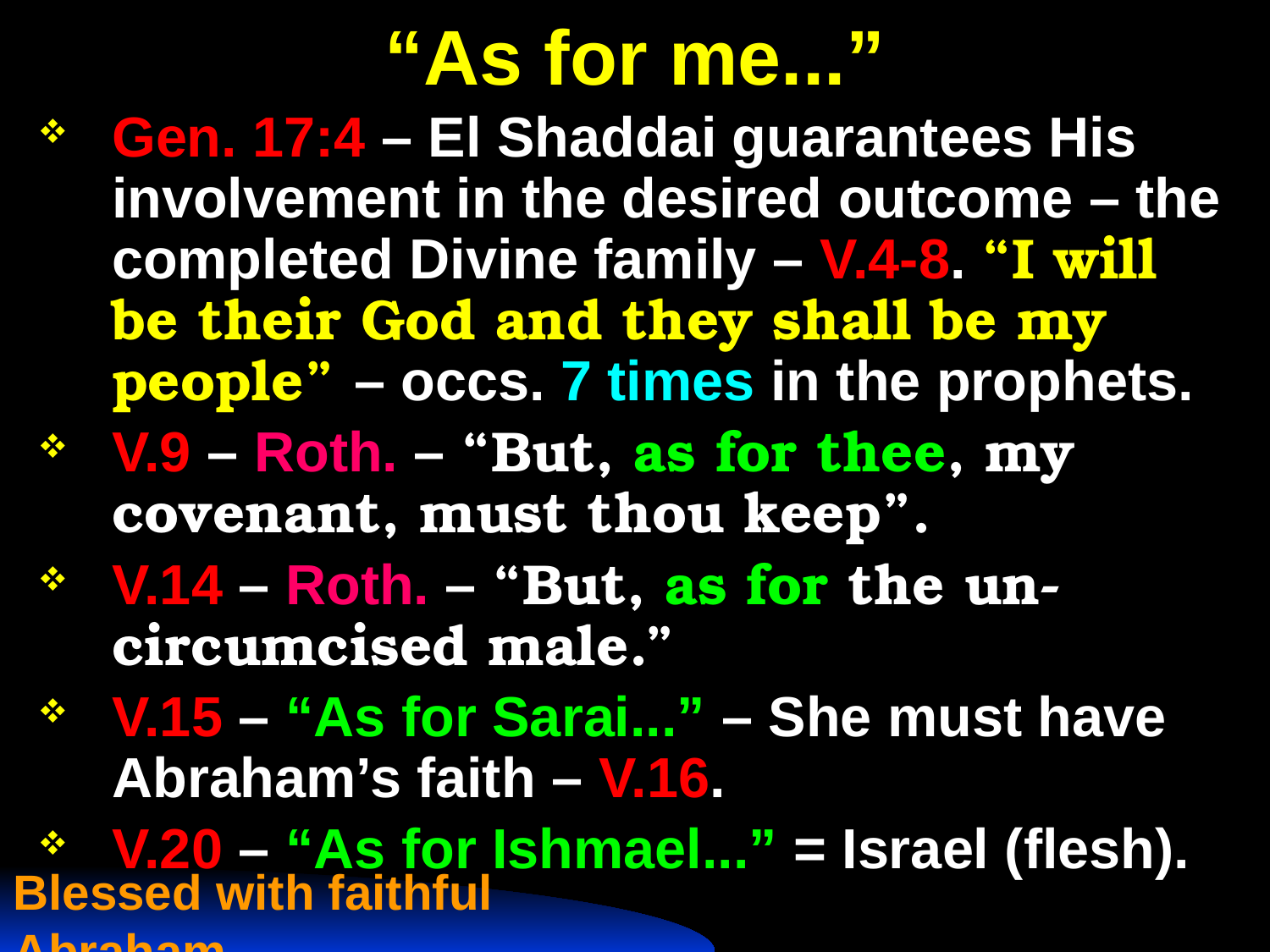

# “As for me...”
Gen. 17:4 – El Shaddai guarantees His involvement in the desired outcome – the completed Divine family – V.4-8. “I will be their God and they shall be my people” – occs. 7 times in the prophets.
V.9 – Roth. – “But, as for thee, my covenant, must thou keep”.
V.14 – Roth. – “But, as for the un-circumcised male.”
V.15 – “As for Sarai...” – She must have Abraham’s faith – V.16.
V.20 – “As for Ishmael...” = Israel (flesh).
Blessed with faithful Abraham